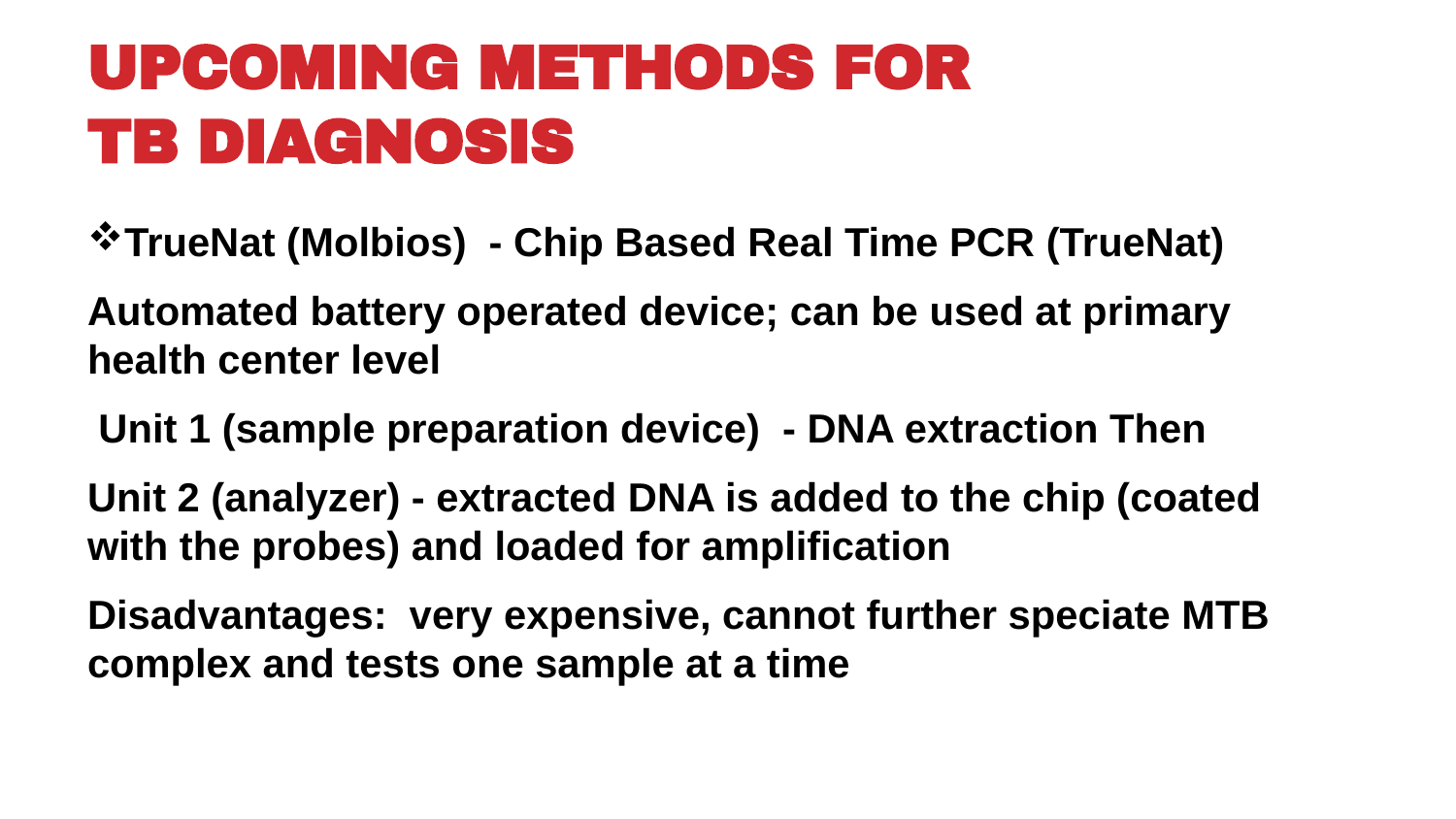

# Upcoming Methods for TB Diagnosis
TrueNat (Molbios)  - Chip Based Real Time PCR (TrueNat)
Automated battery operated device; can be used at primary health center level
 Unit 1 (sample preparation device)  - DNA extraction Then
Unit 2 (analyzer) - extracted DNA is added to the chip (coated with the probes) and loaded for amplification
Disadvantages:  very expensive, cannot further speciate MTB complex and tests one sample at a time